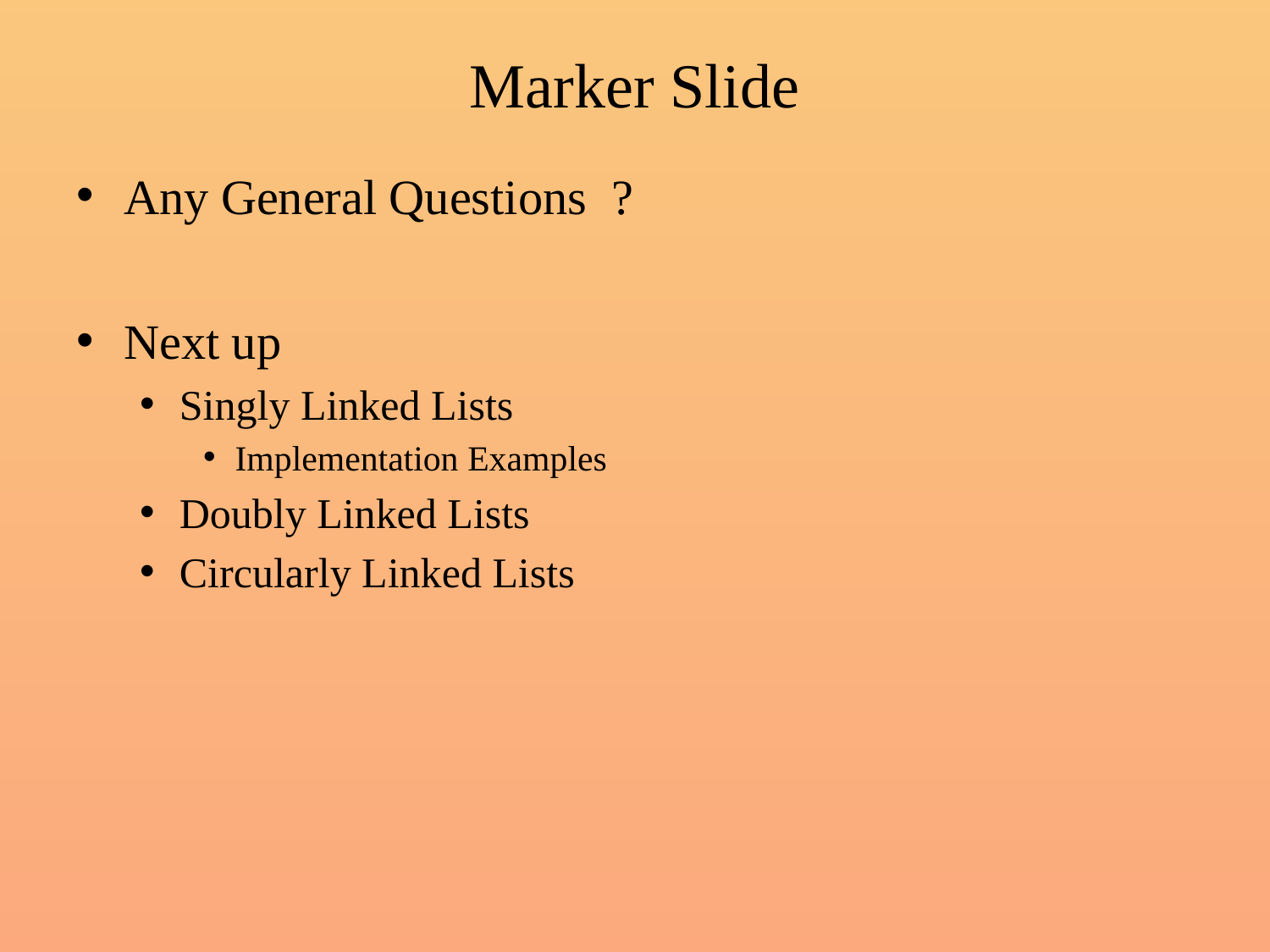

# Marker Slide
Any General Questions  ?

Next up
Singly Linked Lists
Implementation Examples
Doubly Linked Lists
Circularly Linked Lists